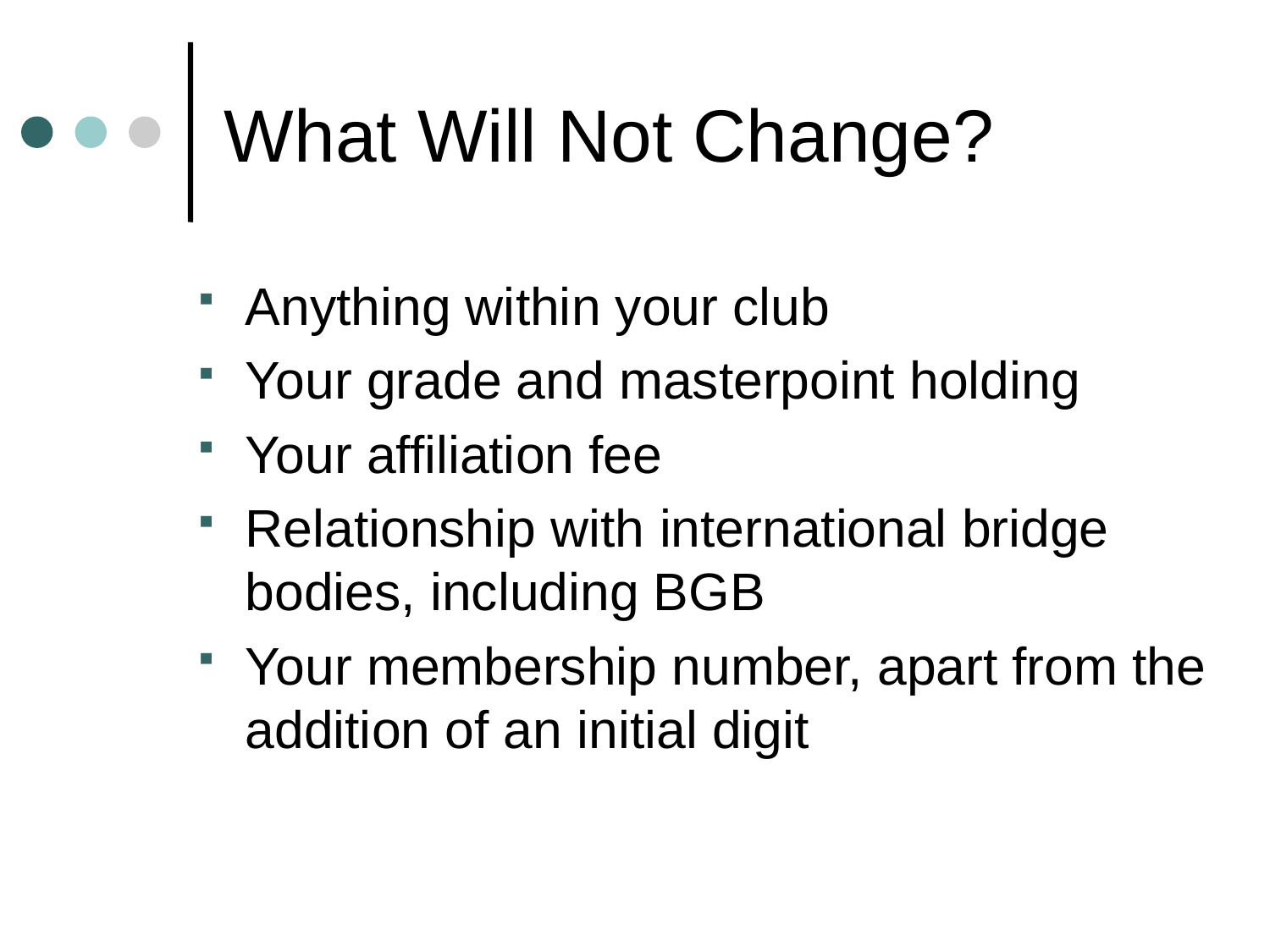

# What Will Not Change?
Anything within your club
Your grade and masterpoint holding
Your affiliation fee
Relationship with international bridge bodies, including BGB
Your membership number, apart from the addition of an initial digit